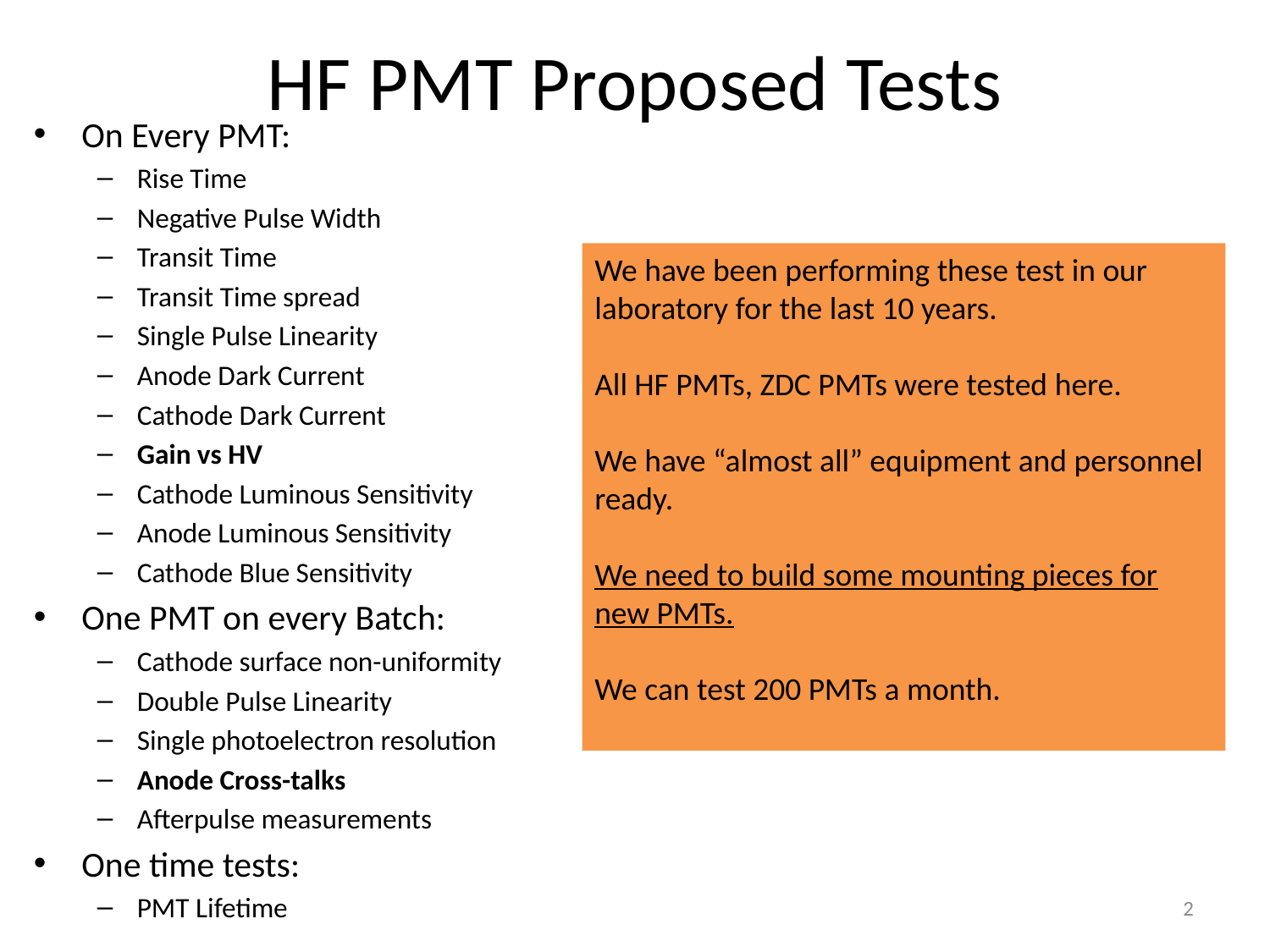

# HF PMT Proposed Tests
On Every PMT:
Rise Time
Negative Pulse Width
Transit Time
Transit Time spread
Single Pulse Linearity
Anode Dark Current
Cathode Dark Current
Gain vs HV
Cathode Luminous Sensitivity
Anode Luminous Sensitivity
Cathode Blue Sensitivity
One PMT on every Batch:
Cathode surface non-uniformity
Double Pulse Linearity
Single photoelectron resolution
Anode Cross-talks
Afterpulse measurements
One time tests:
PMT Lifetime

We have been performing these test in our laboratory for the last 10 years.

All HF PMTs, ZDC PMTs were tested here.

We have “almost all” equipment and personnel ready.

We need to build some mounting pieces for new PMTs.

We can test 200 PMTs a month.

2